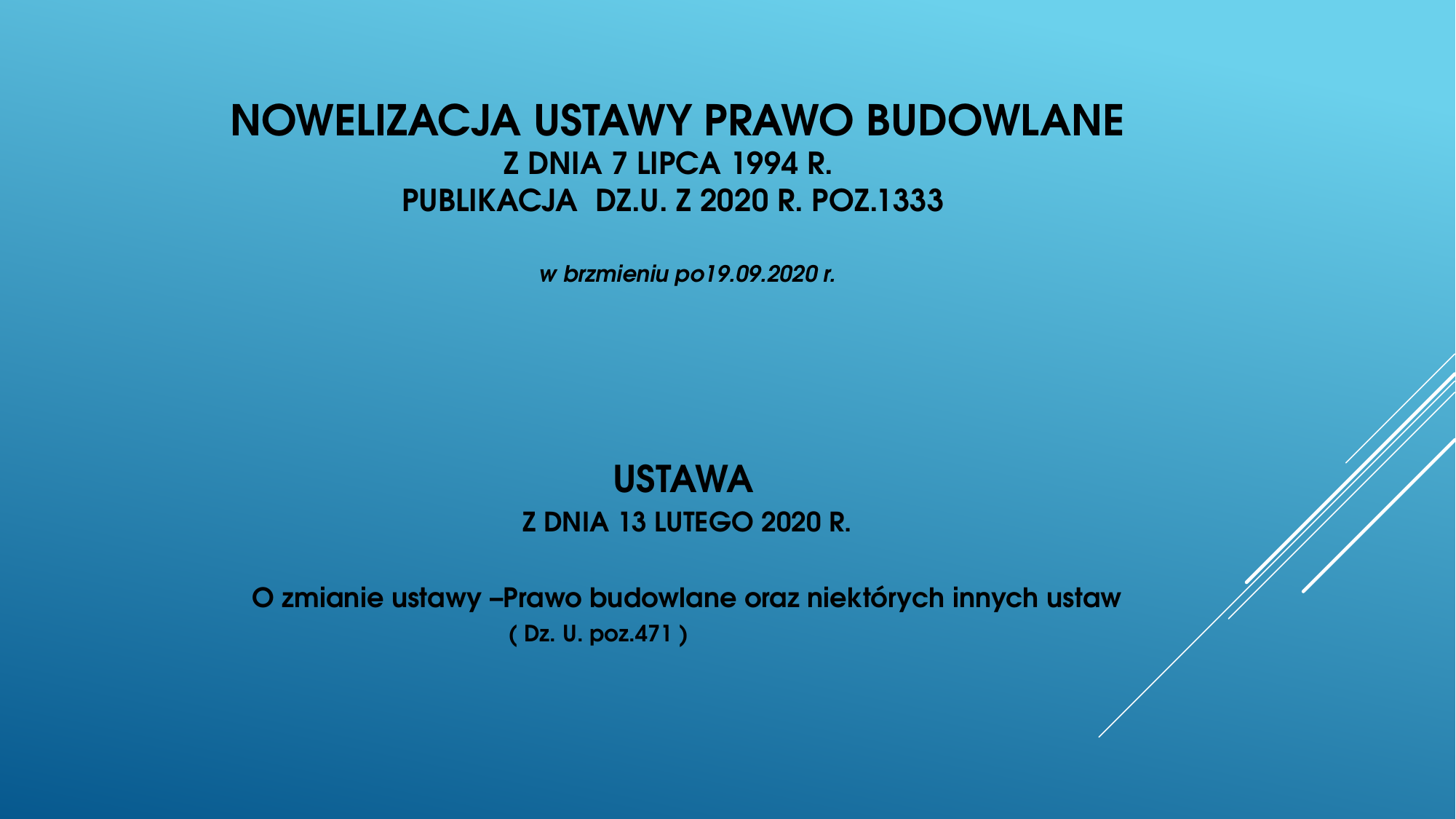

# Nowelizacja Ustawy Prawo budowlane z dnia 7 lipca 1994 r. publikacja  Dz.U. z 2020 r. poz.1333

w brzmieniu po19.09.2020 r.

USTAWA
Z DNIA 13 LUTEGO 2020 R.

O zmianie ustawy –Prawo budowlane oraz niektórych innych ustaw
( Dz. U. poz.471 )